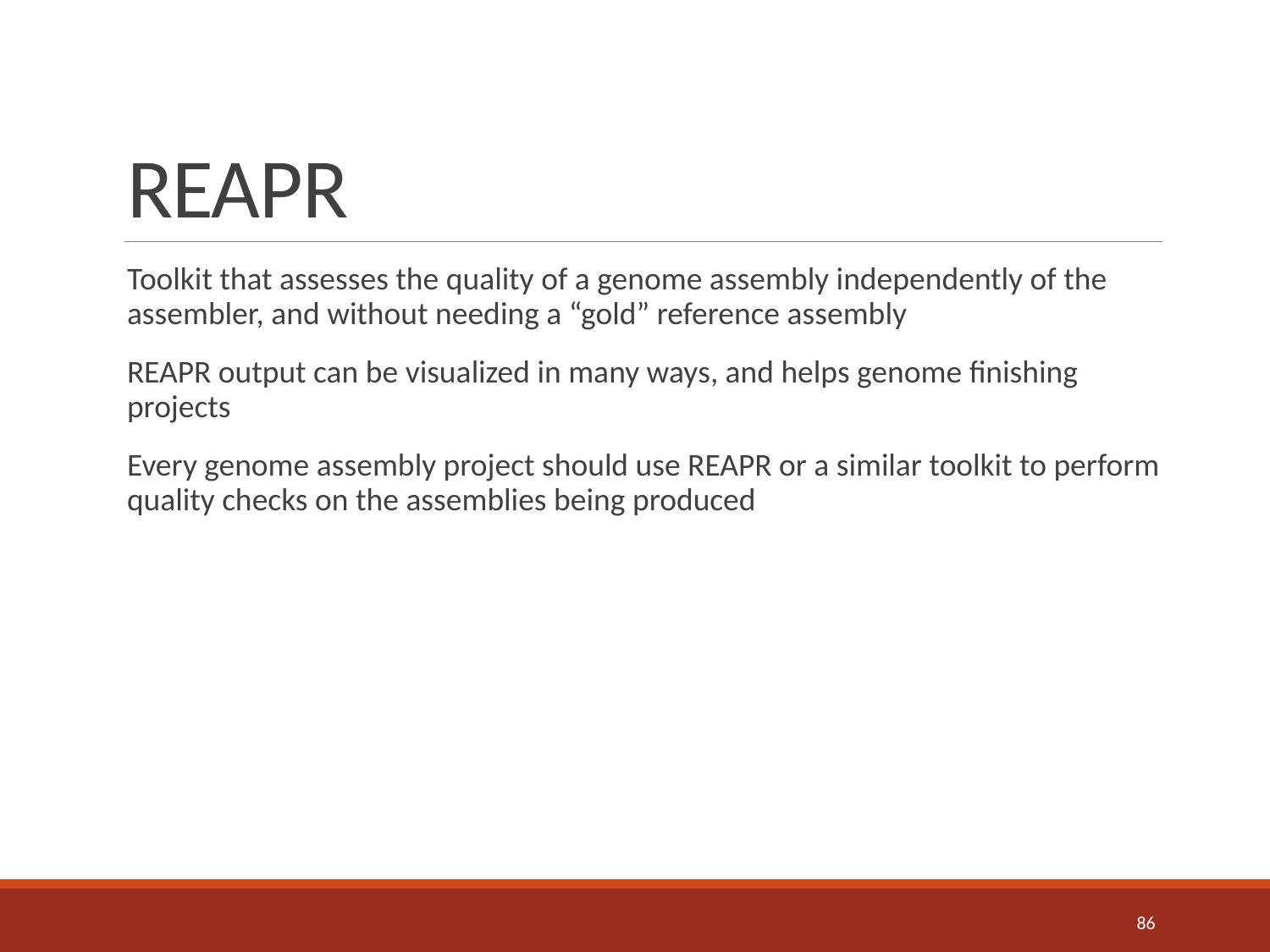

# REAPR
Toolkit that assesses the quality of a genome assembly independently of the assembler, and without needing a “gold” reference assembly
REAPR output can be visualized in many ways, and helps genome finishing projects
Every genome assembly project should use REAPR or a similar toolkit to perform quality checks on the assemblies being produced
86